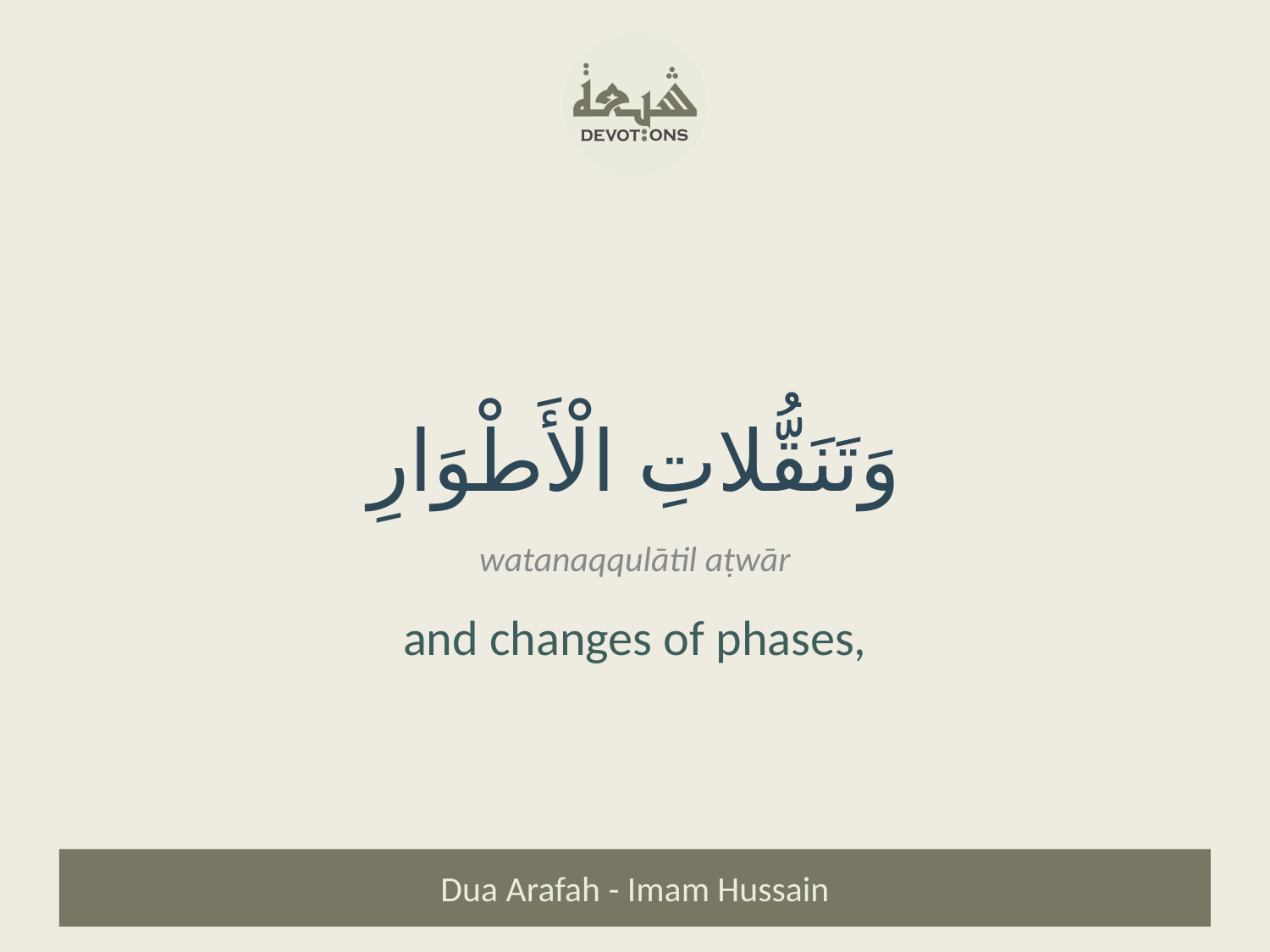

وَتَنَقُّلاتِ الْأَطْوَارِ
watanaqqulātil aṭwār
and changes of phases,
Dua Arafah - Imam Hussain